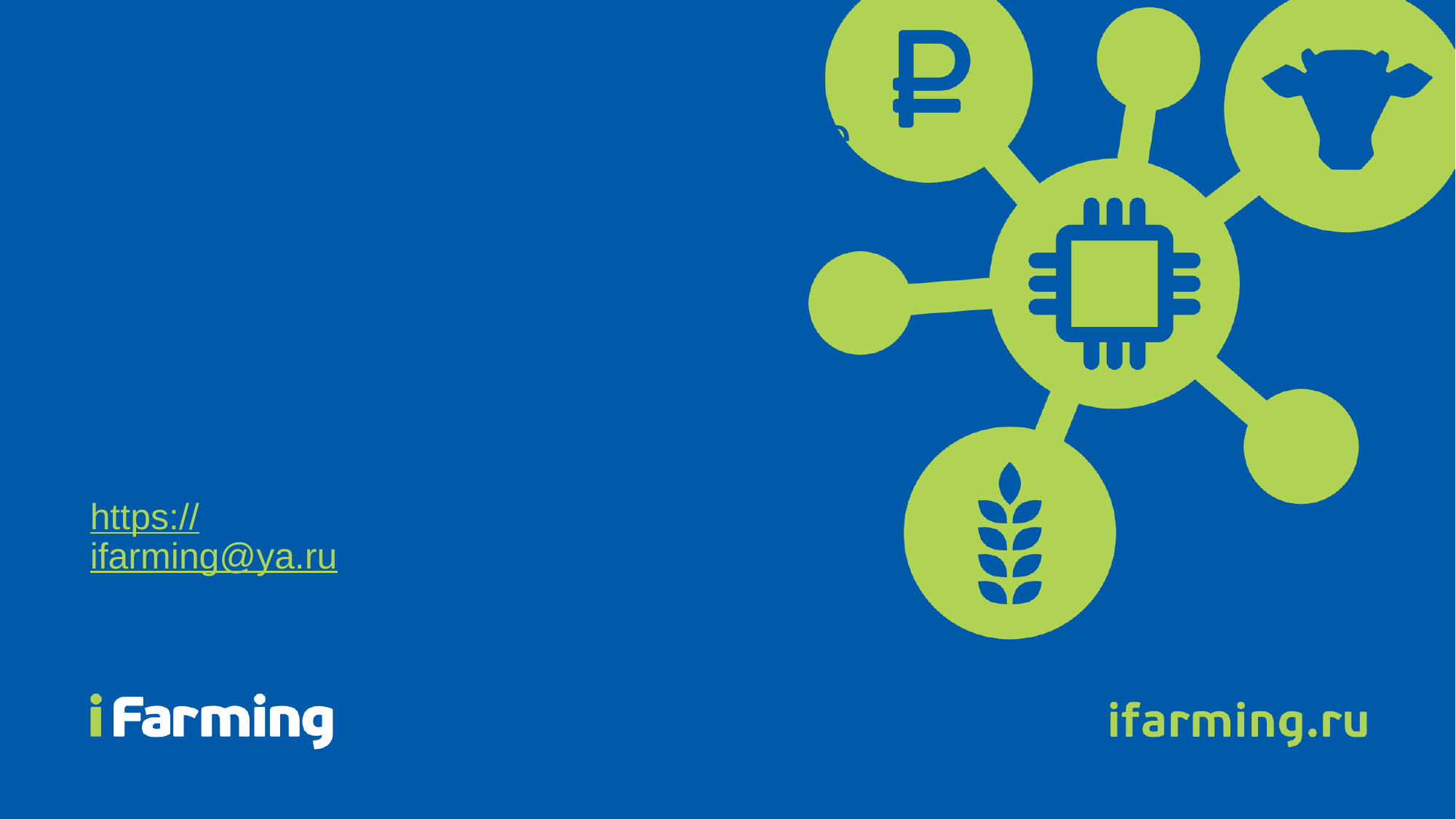

# Мы создаем эффективные проекты в сельском хозяйстве и готовы к взаимовыгодному сотрудничеству. 107078, г. Москва, ул. Садовая- Спасская, д. 13 стр. 2, офис 210 Тел. +7 (495) 771-38-62 Моб. +7 (903) 707-15-71 https://ifarming.ru ifarming@ya.ru